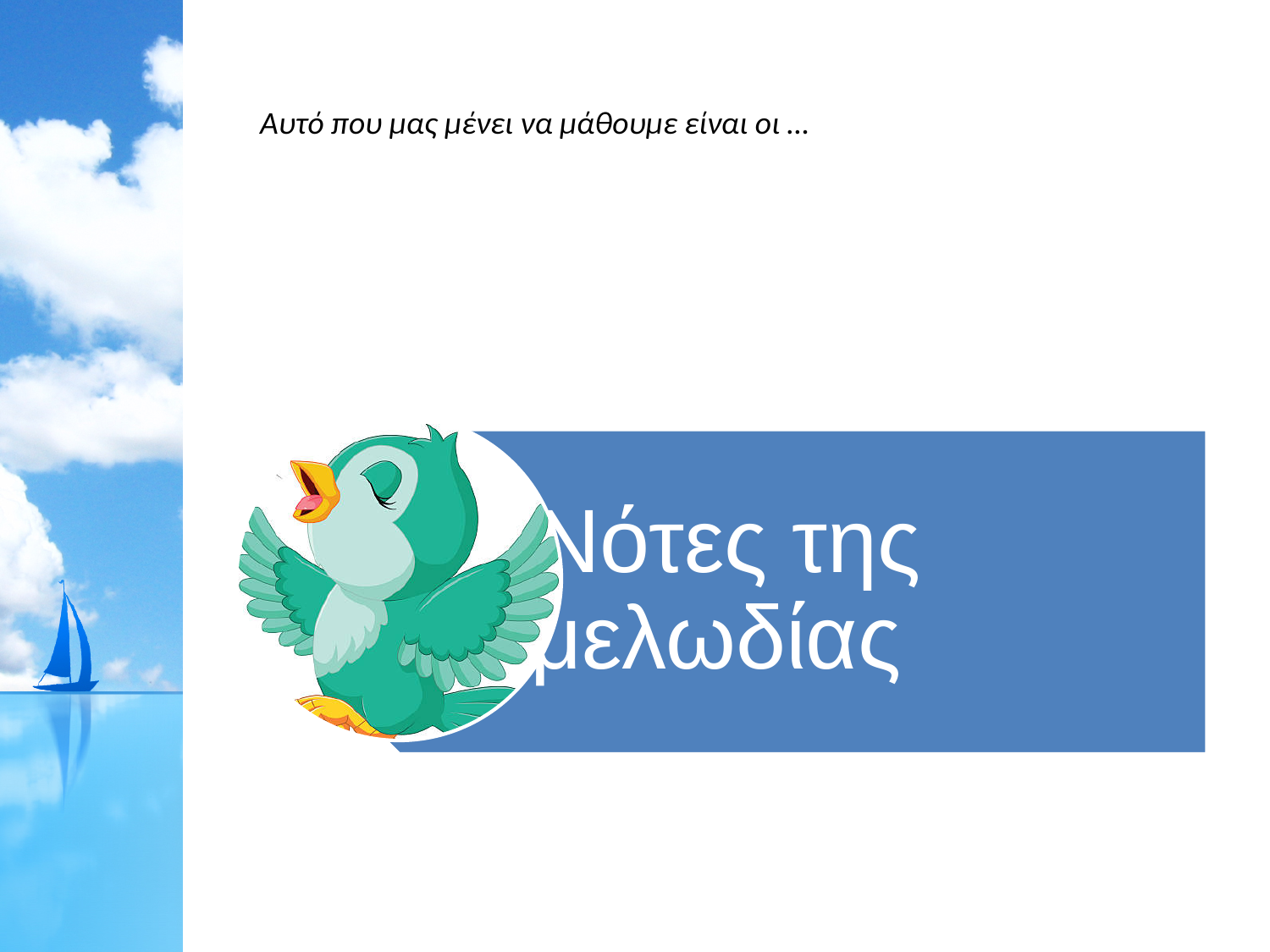

Αυτό που μας μένει να μάθουμε είναι οι …
 Nότες της μελωδίας